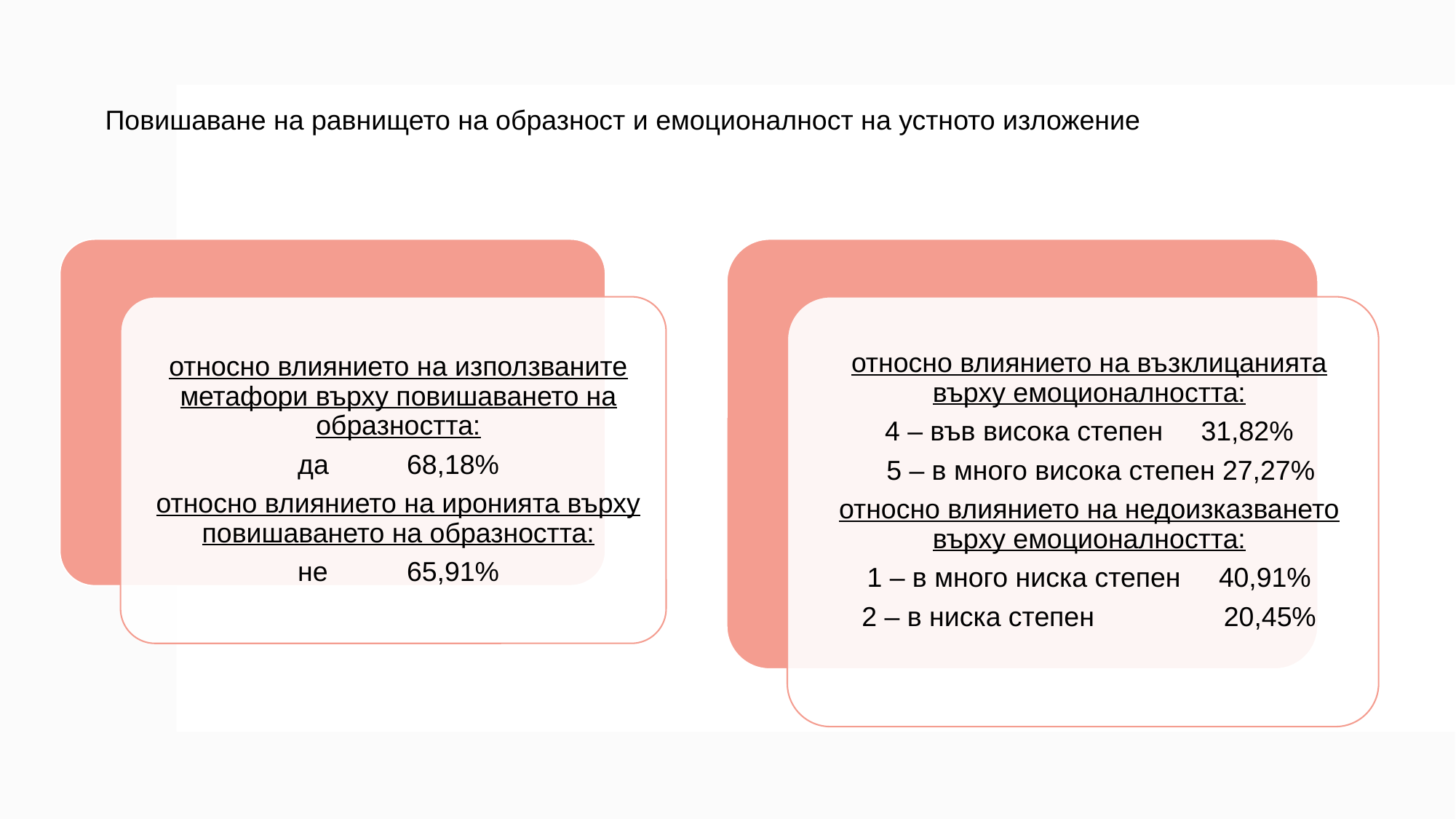

Повишаване на равнището на образност и емоционалност на устното изложение
относно влиянието на използваните метафори върху повишаването на образността:
да	68,18%
относно влиянието на иронията върху повишаването на образността:
не	65,91%
относно влиянието на възклицанията върху емоционалността:
4 – във висока степен     31,82%
   5 – в много висока степен 27,27%
относно влиянието на недоизказването върху емоционалността:
1 – в много ниска степен     40,91%
2 – в ниска степен                 20,45%